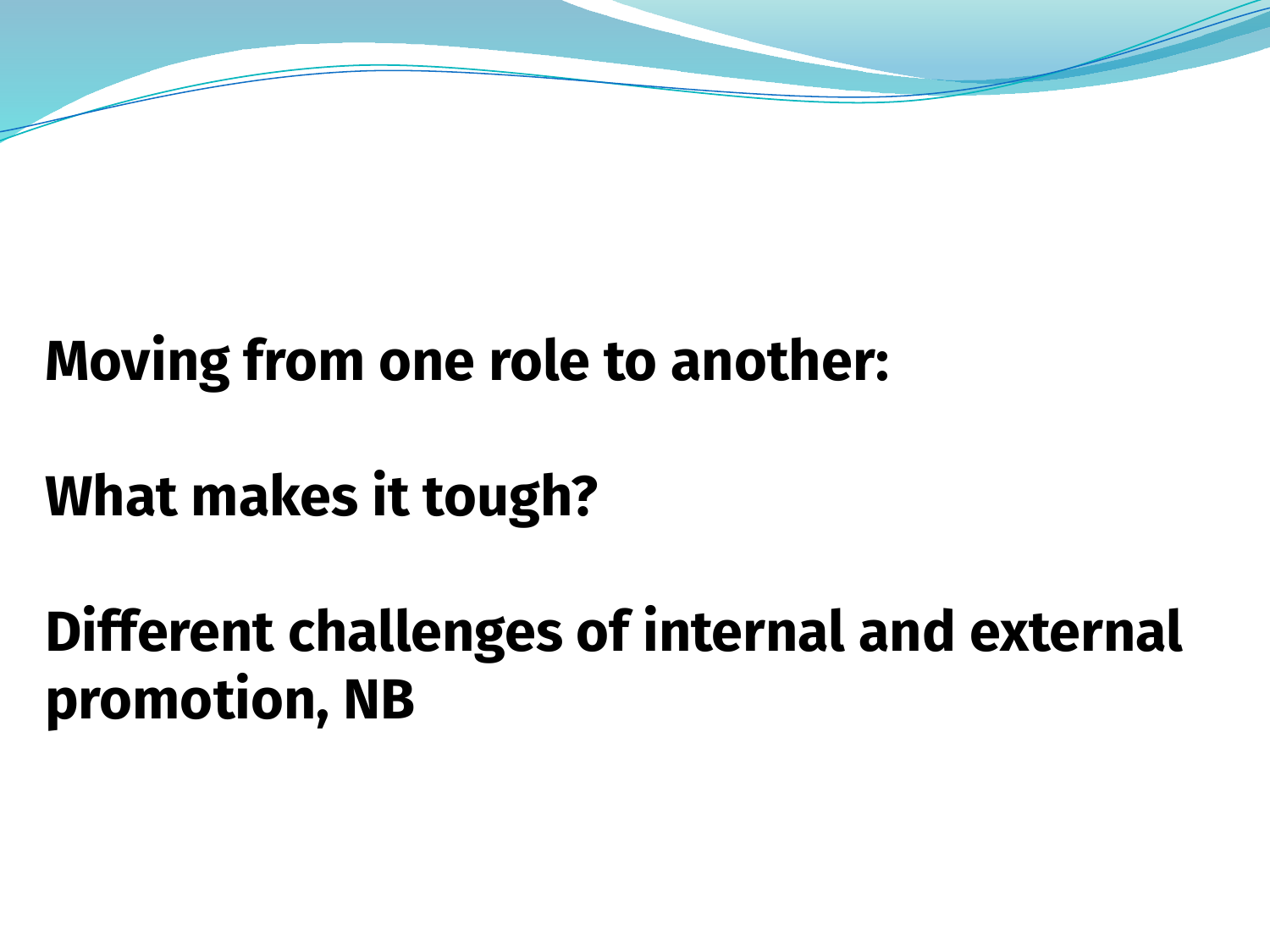

# Moving from one role to another: What makes it tough? Different challenges of internal and external promotion, NB